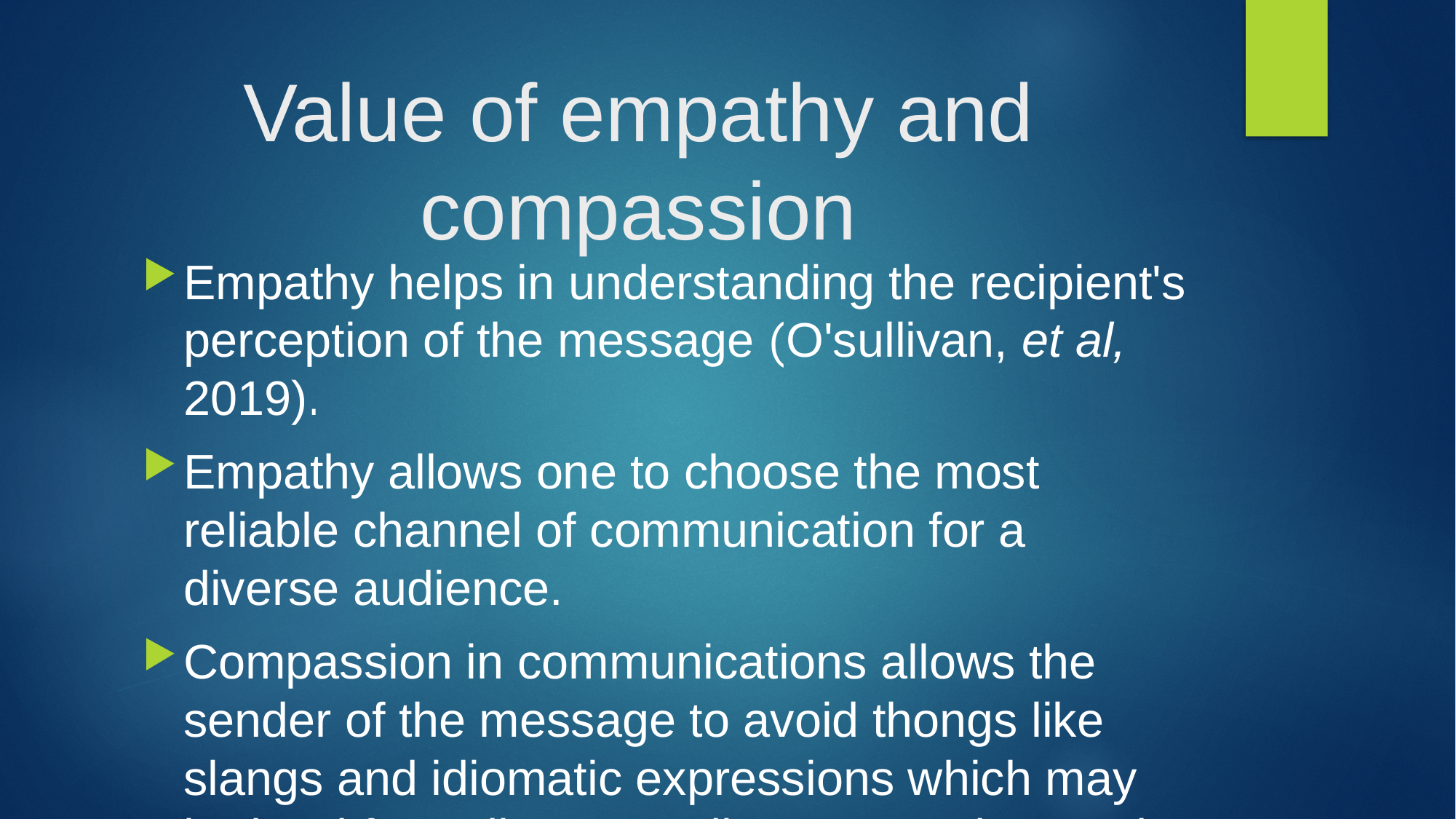

# Value of empathy and compassion
Empathy helps in understanding the recipient's perception of the message (O'sullivan, et al, 2019).
Empathy allows one to choose the most reliable channel of communication for a diverse audience.
Compassion in communications allows the sender of the message to avoid thongs like slangs and idiomatic expressions which may be hard for a diverse audience to understand.